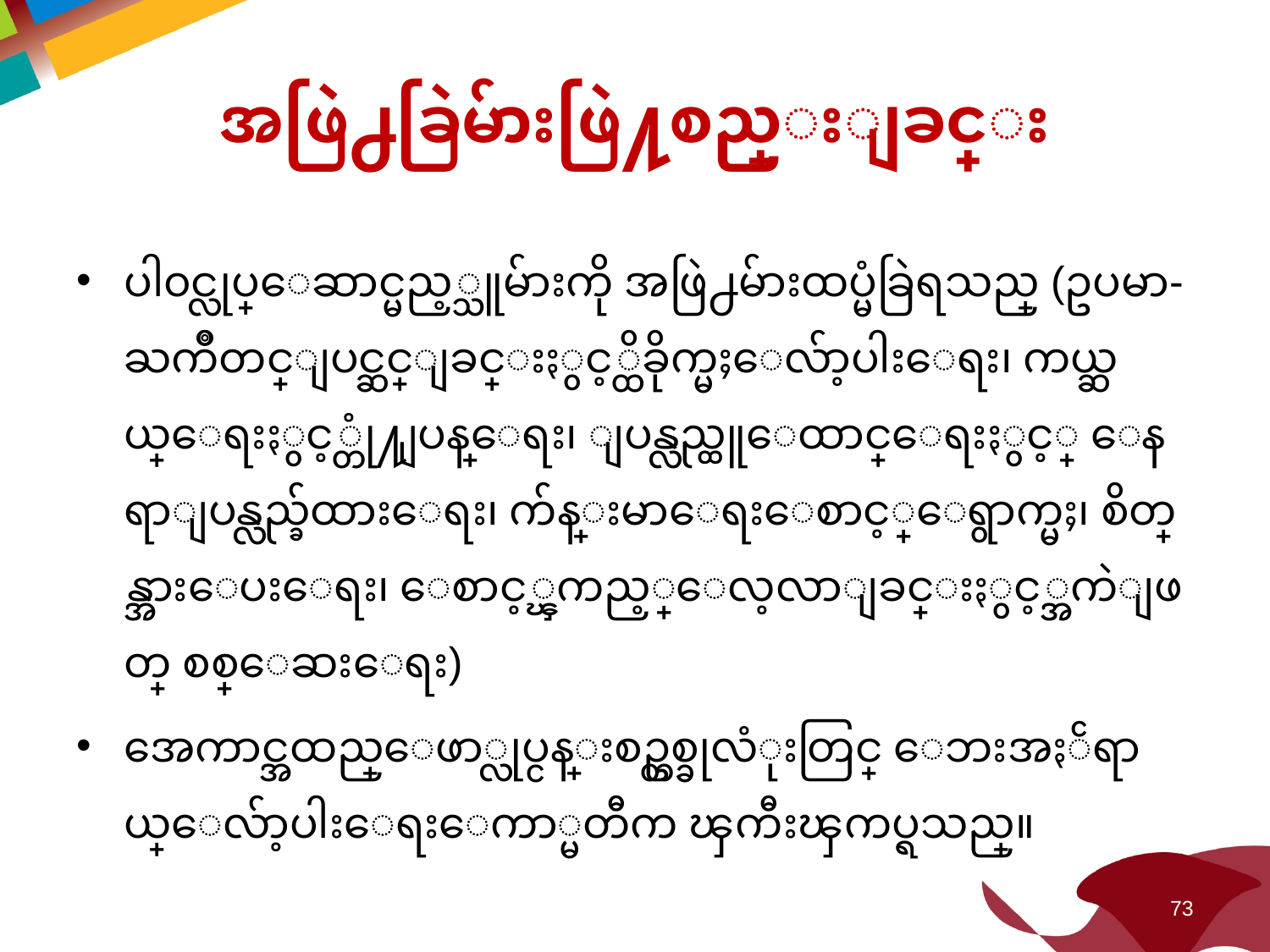

# အဖြဲ႕ခြဲမ်ားဖြဲ႔စည္းျခင္း
ပါ၀င္လုပ္ေဆာင္မည့္သူမ်ားကို အဖြဲ႕မ်ားထပ္မံခြဲရသည္ (ဥပမာ- ႀကိဳတင္ျပင္ဆင္ျခင္းႏွင့္ထိခိုက္မႈေလ်ာ့ပါးေရး၊ ကယ္ဆယ္ေရးႏွင့္တုံ႔ျပန္ေရး၊ ျပန္လည္ထူေထာင္ေရးႏွင့္ ေနရာျပန္လည္ခ်ထားေရး၊ က်န္းမာေရးေစာင့္ေရွာက္မႈ၊ စိတ္ခြန္အားေပးေရး၊ ေစာင့္ၾကည့္ေလ့လာျခင္းႏွင့္အကဲျဖတ္ စစ္ေဆးေရး)
အေကာင္အထည္ေဖာ္လုပ္ငန္းစဥ္တစ္ခုလံုးတြင္ ေဘးအႏၲရာယ္ေလ်ာ့ပါးေရးေကာ္မတီက ၾကီးၾကပ္ရသည္။
73